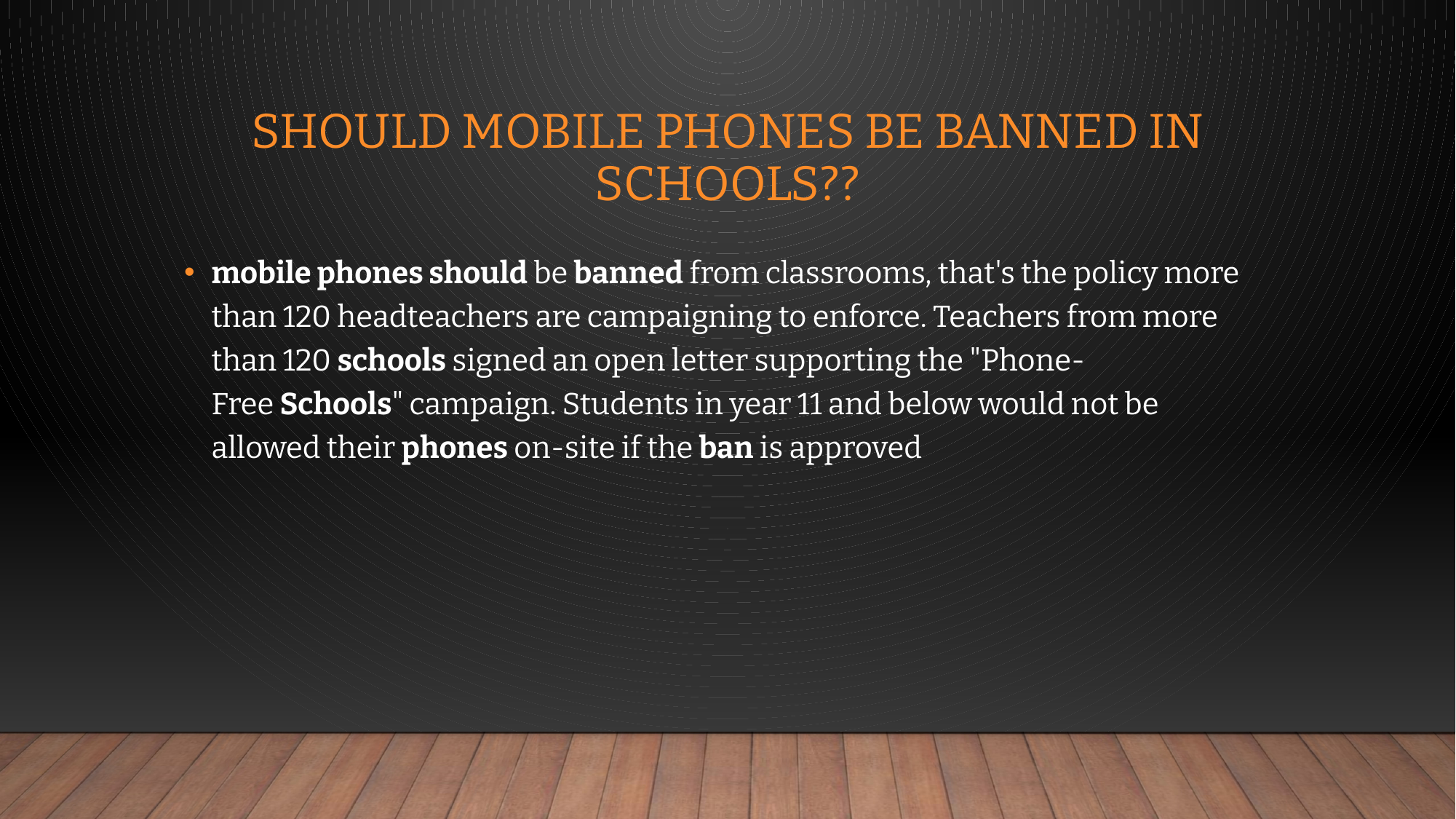

# Should mobile phones be banned in schools??
mobile phones should be banned from classrooms, that's the policy more than 120 headteachers are campaigning to enforce. Teachers from more than 120 schools signed an open letter supporting the "Phone-Free Schools" campaign. Students in year 11 and below would not be allowed their phones on-site if the ban is approved